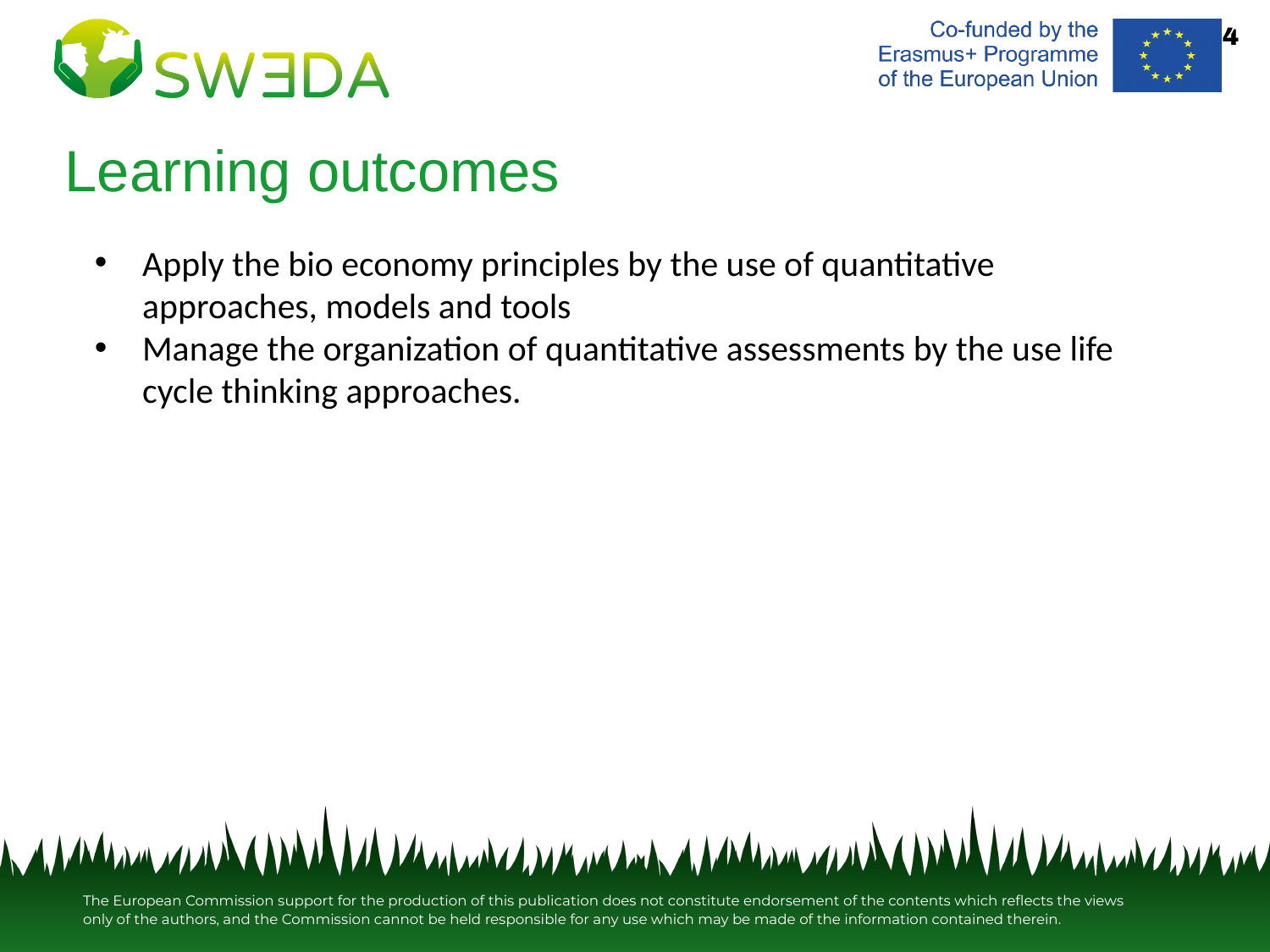

4
# Learning outcomes
Apply the bio economy principles by the use of quantitative approaches, models and tools
Manage the organization of quantitative assessments by the use life cycle thinking approaches.